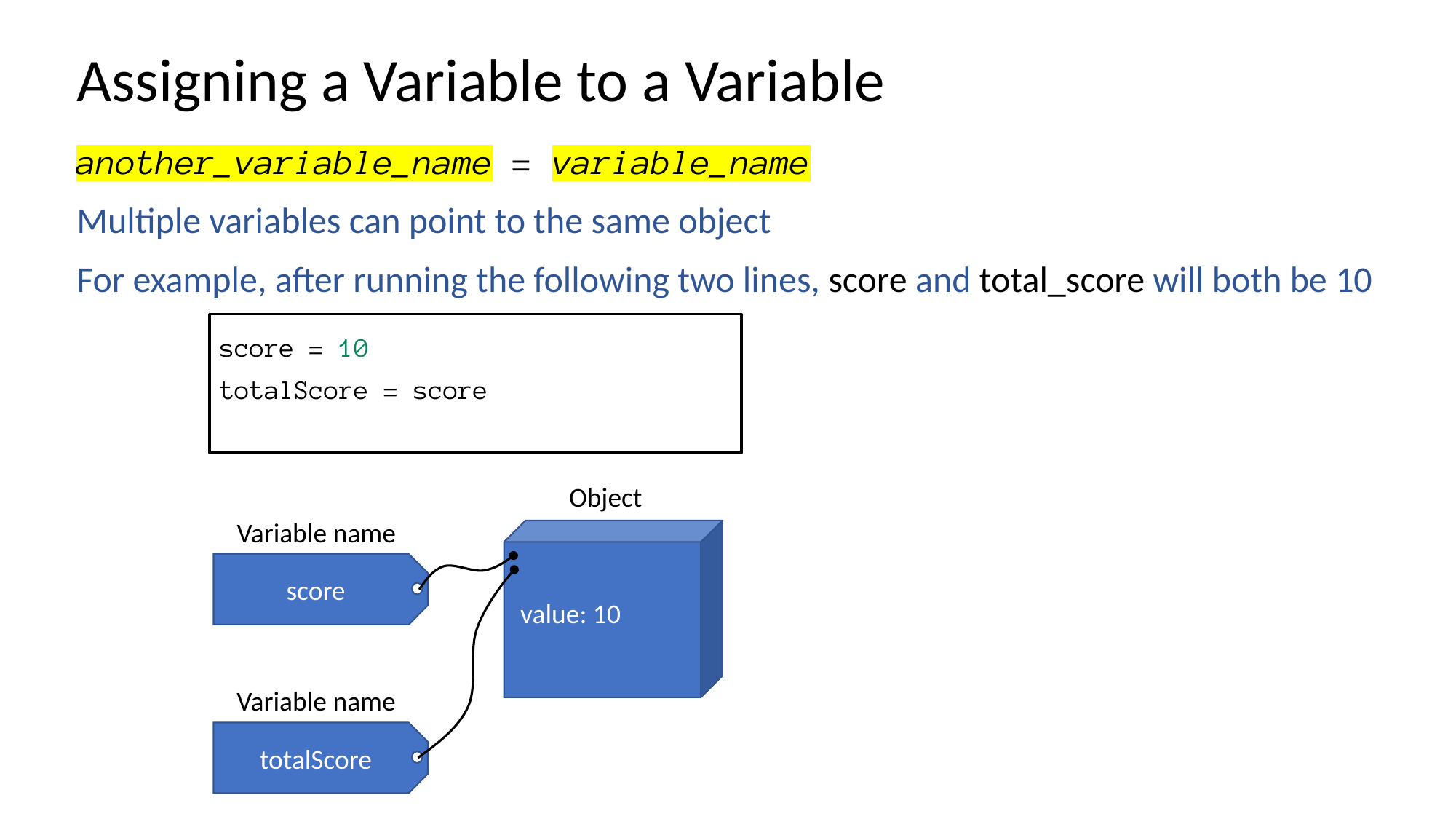

# Assigning a Variable to a Variable
another_variable_name = variable_name
Multiple variables can point to the same object
For example, after running the following two lines, score and total_score will both be 10

score = 10
totalScore = score

Object

value: 10
Variable name
score

Variable name
totalScore